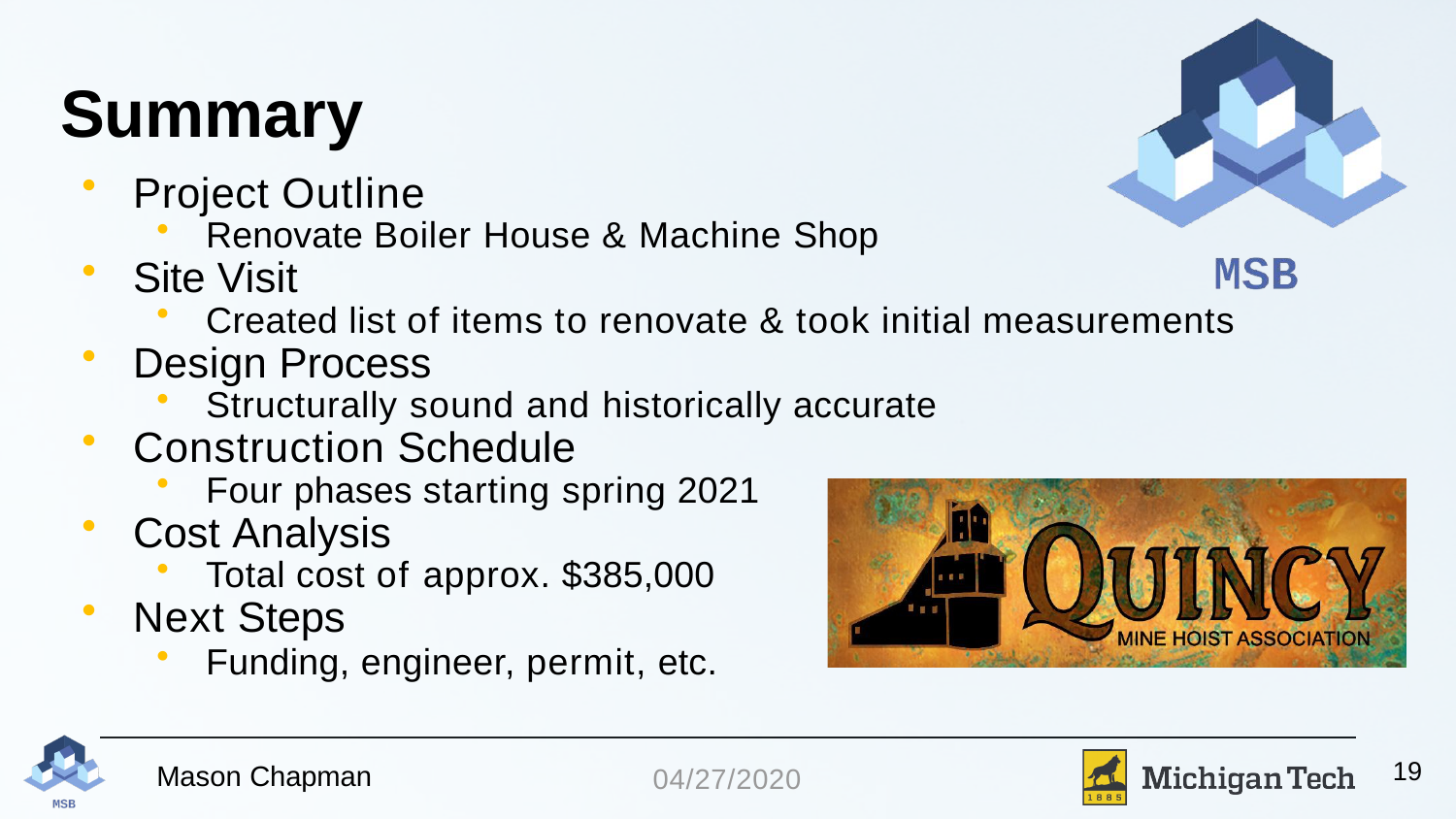

# Summary
Project Outline
Renovate Boiler House & Machine Shop
Site Visit
Created list of items to renovate & took initial measurements
Design Process
Structurally sound and historically accurate
Construction Schedule
Four phases starting spring 2021
Cost Analysis
Total cost of approx. $385,000
Next Steps
Funding, engineer, permit, etc.

19
04/27/2020
Mason Chapman